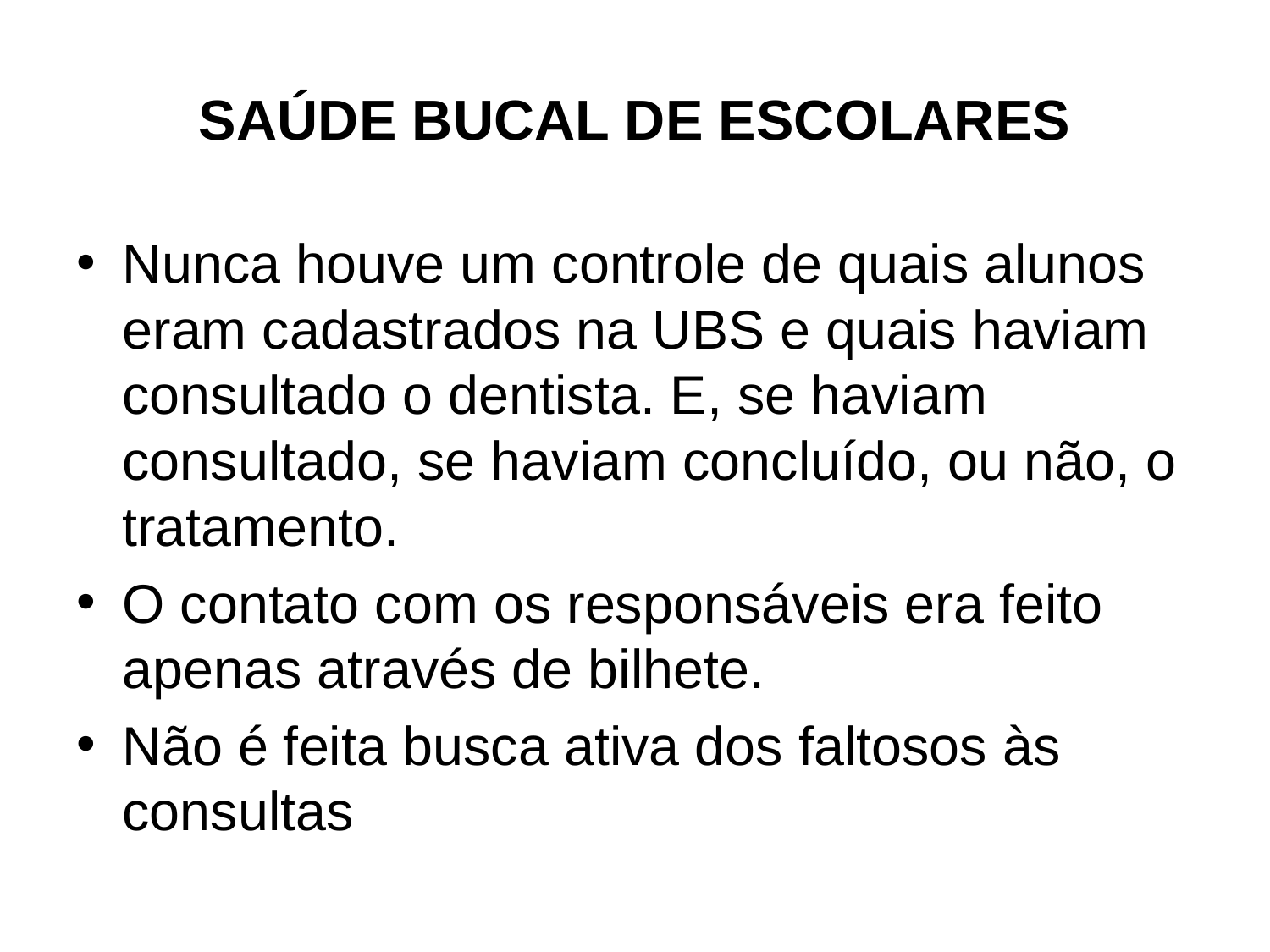

# SAÚDE BUCAL DE ESCOLARES
Nunca houve um controle de quais alunos eram cadastrados na UBS e quais haviam consultado o dentista. E, se haviam consultado, se haviam concluído, ou não, o tratamento.
O contato com os responsáveis era feito apenas através de bilhete.
Não é feita busca ativa dos faltosos às consultas